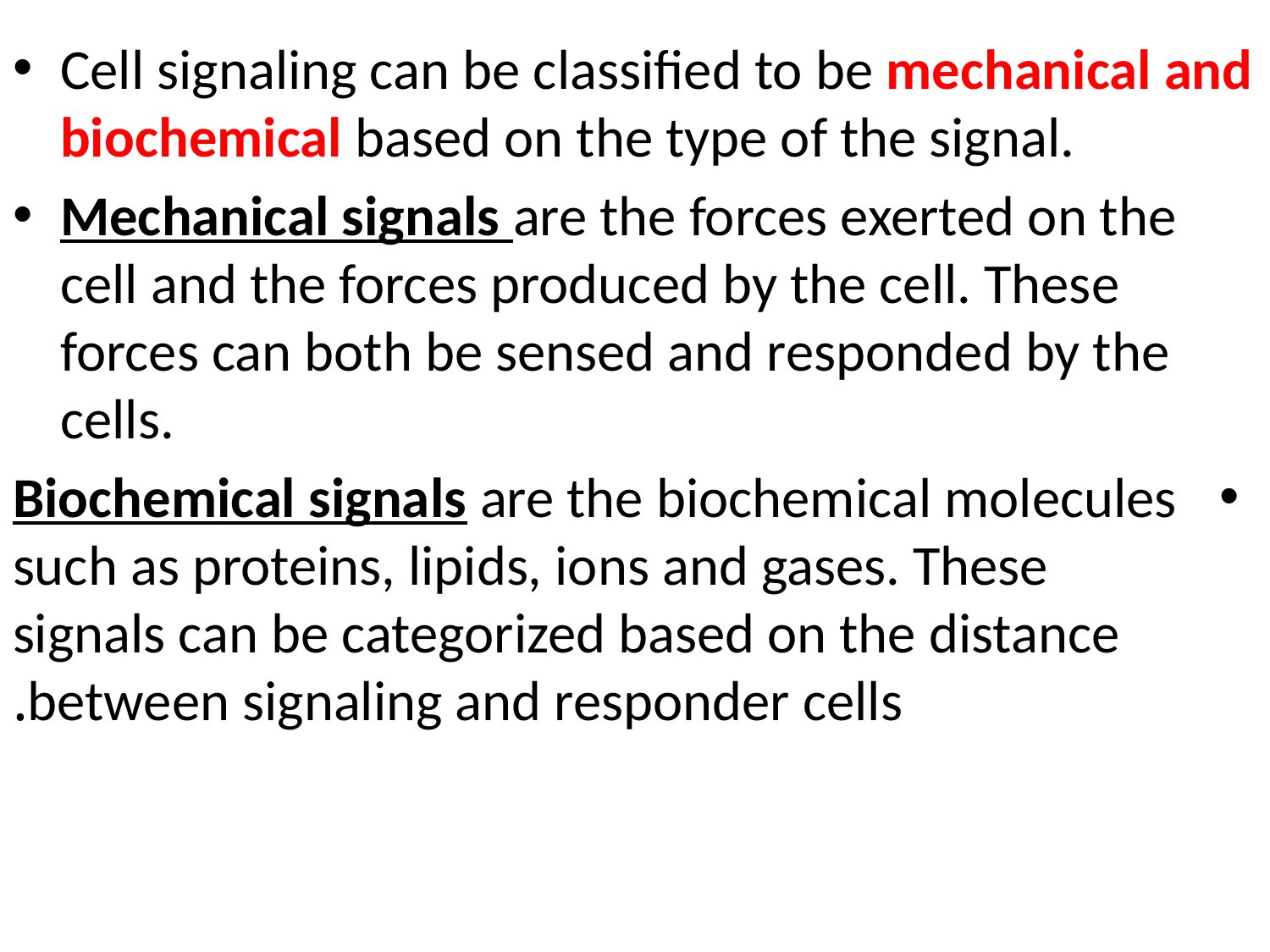

Cell signaling can be classified to be mechanical and biochemical based on the type of the signal.
Mechanical signals are the forces exerted on the cell and the forces produced by the cell. These forces can both be sensed and responded by the cells.
 Biochemical signals are the biochemical molecules such as proteins, lipids, ions and gases. These signals can be categorized based on the distance between signaling and responder cells.
#